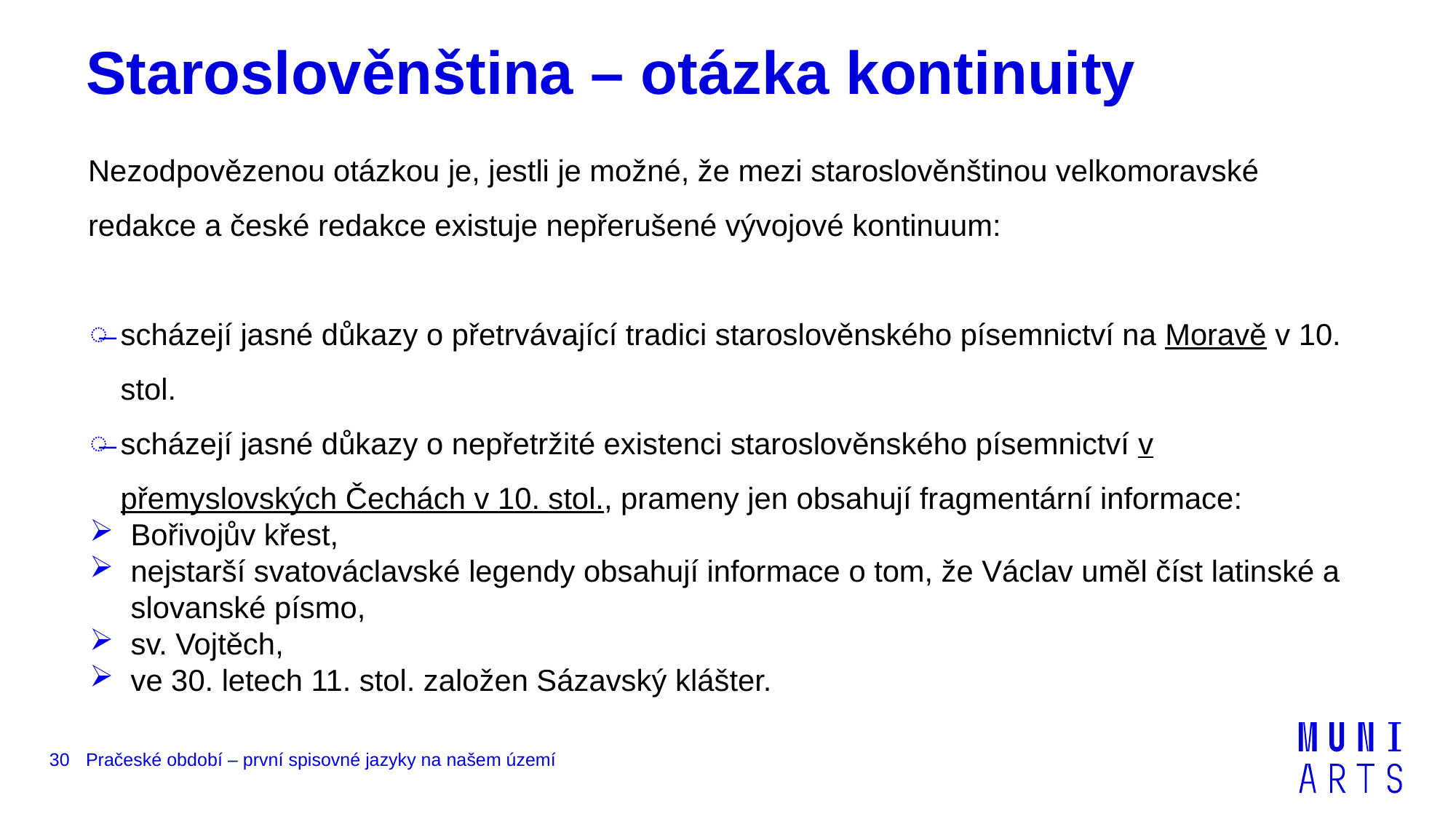

# Staroslověnština – otázka kontinuity
Nezodpovězenou otázkou je, jestli je možné, že mezi staroslověnštinou velkomoravské redakce a české redakce existuje nepřerušené vývojové kontinuum:

scházejí jasné důkazy o přetrvávající tradici staroslověnského písemnictví na Moravě v 10. stol.
scházejí jasné důkazy o nepřetržité existenci staroslověnského písemnictví v přemyslovských Čechách v 10. stol., prameny jen obsahují fragmentární informace:
Bořivojův křest,
nejstarší svatováclavské legendy obsahují informace o tom, že Václav uměl číst latinské a slovanské písmo,
sv. Vojtěch,
ve 30. letech 11. stol. založen Sázavský klášter.

30
Pračeské období – první spisovné jazyky na našem území